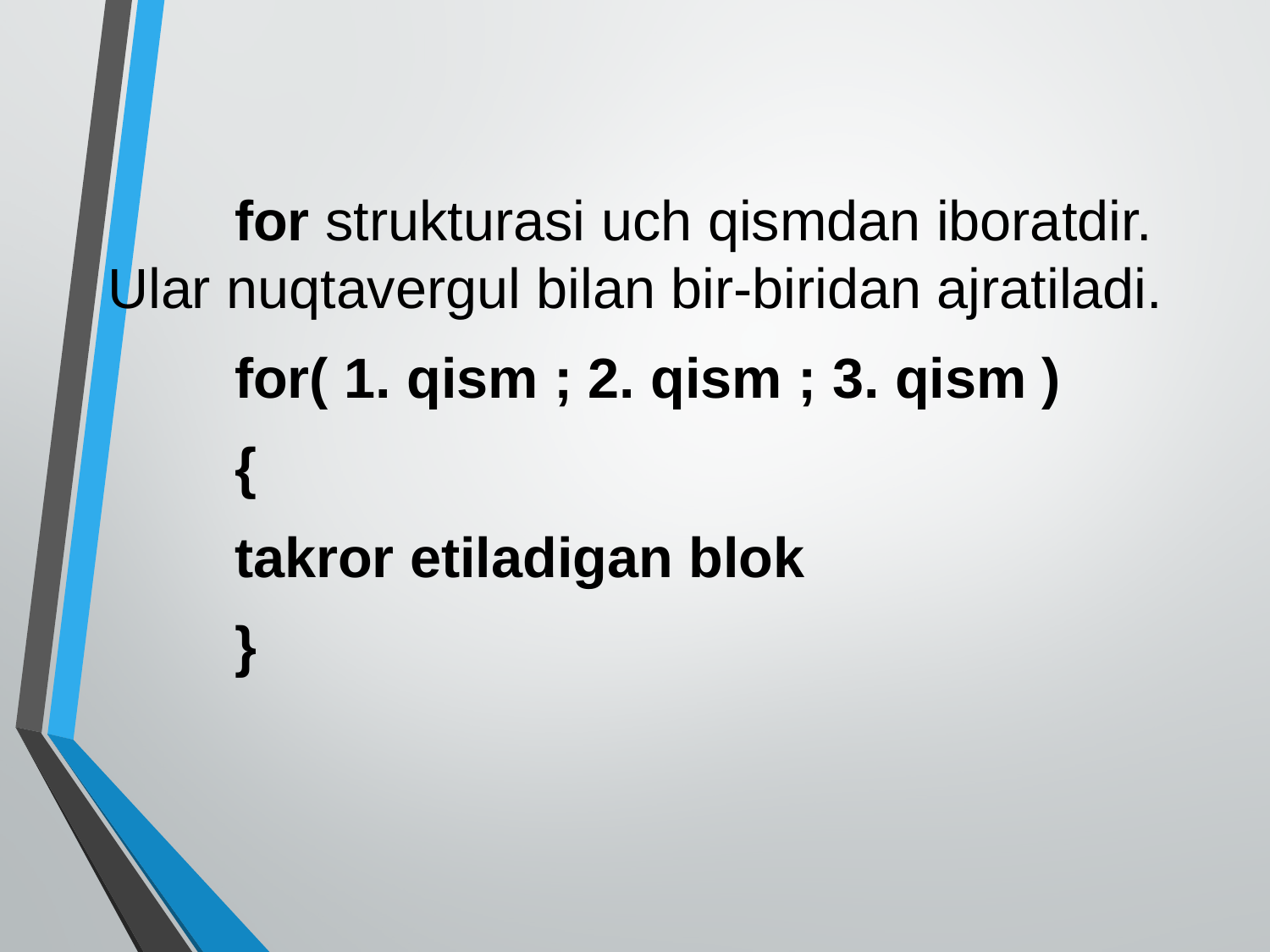

for strukturasi uch qismdan iboratdir. Ular nuqtavergul bilan bir-biridan ajratiladi.
	for( 1. qism ; 2. qism ; 3. qism )
	{
   	takror etiladigan blok
	}